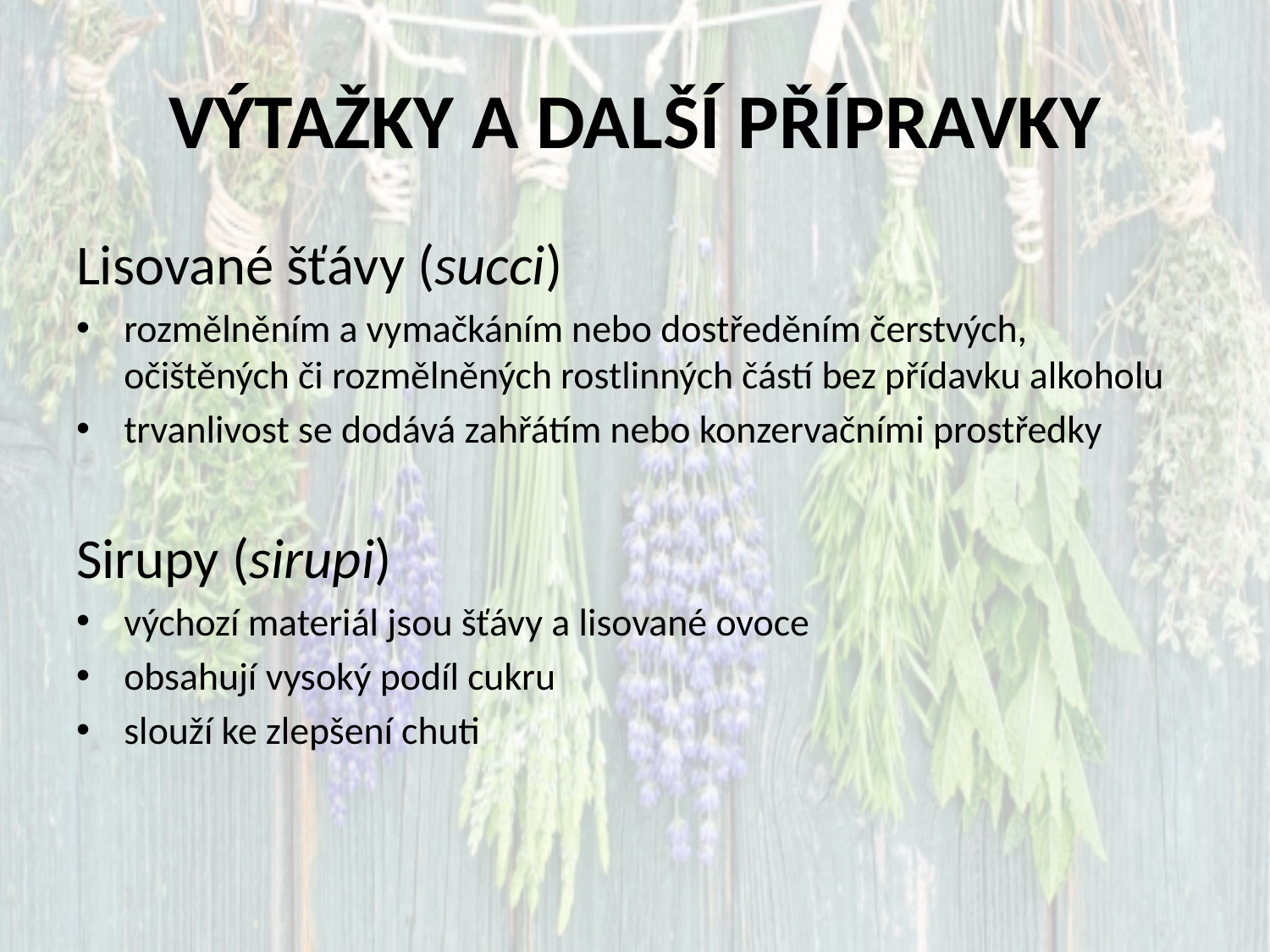

# VÝTAŽKY A DALŠÍ PŘÍPRAVKY
Lisované šťávy (succi)
rozmělněním a vymačkáním nebo dostředěním čerstvých, očištěných či rozmělněných rostlinných částí bez přídavku alkoholu
trvanlivost se dodává zahřátím nebo konzervačními prostředky

Sirupy (sirupi)
výchozí materiál jsou šťávy a lisované ovoce
obsahují vysoký podíl cukru
slouží ke zlepšení chuti